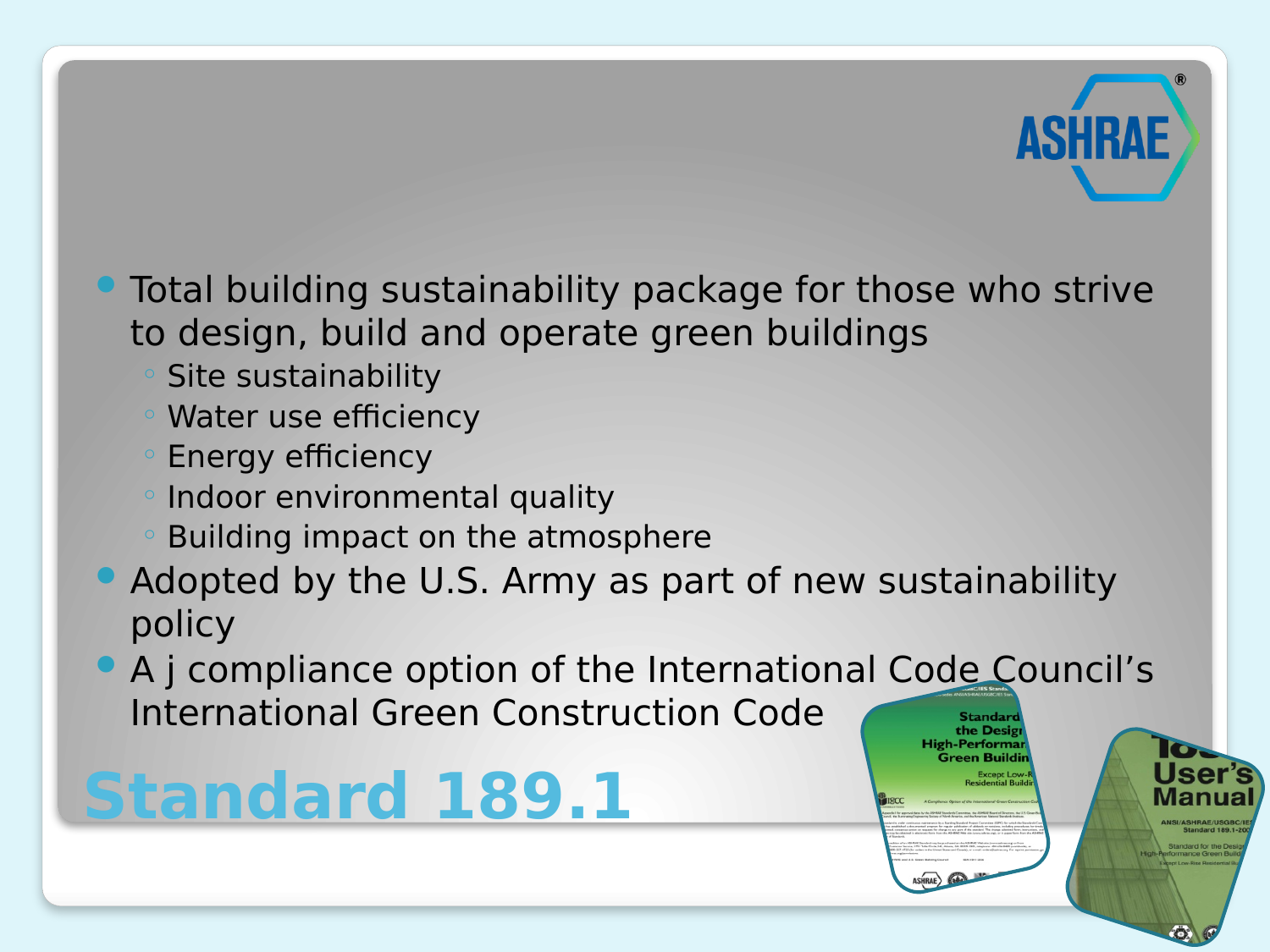

Total building sustainability package for those who strive to design, build and operate green buildings
Site sustainability
Water use efficiency
Energy efficiency
Indoor environmental quality
Building impact on the atmosphere
Adopted by the U.S. Army as part of new sustainability policy
A j compliance option of the International Code Council’s International Green Construction Code
# Standard 189.1